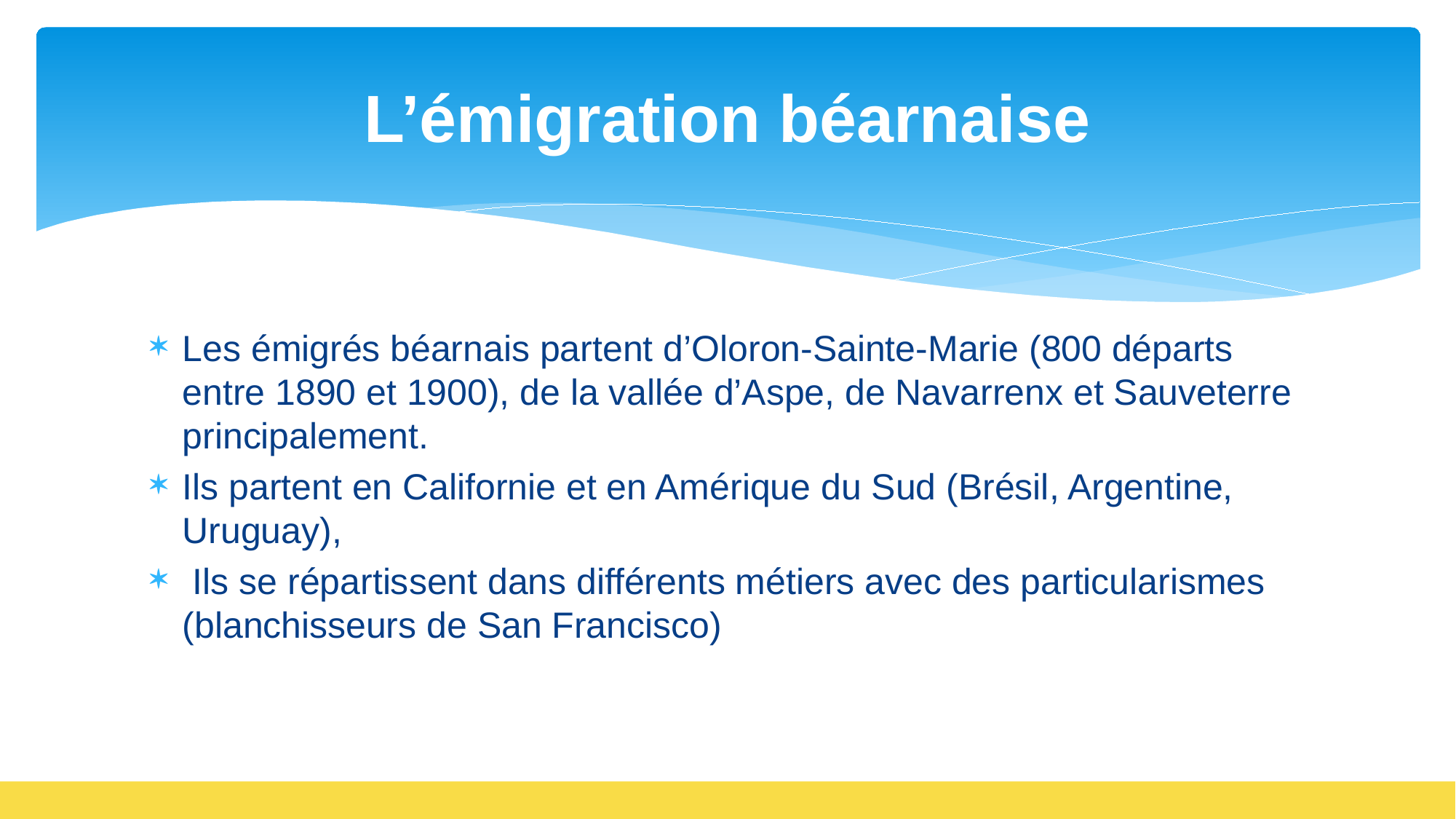

# L’émigration béarnaise
Les émigrés béarnais partent d’Oloron-Sainte-Marie (800 départs entre 1890 et 1900), de la vallée d’Aspe, de Navarrenx et Sauveterre principalement.
Ils partent en Californie et en Amérique du Sud (Brésil, Argentine, Uruguay),
 Ils se répartissent dans différents métiers avec des particularismes (blanchisseurs de San Francisco)